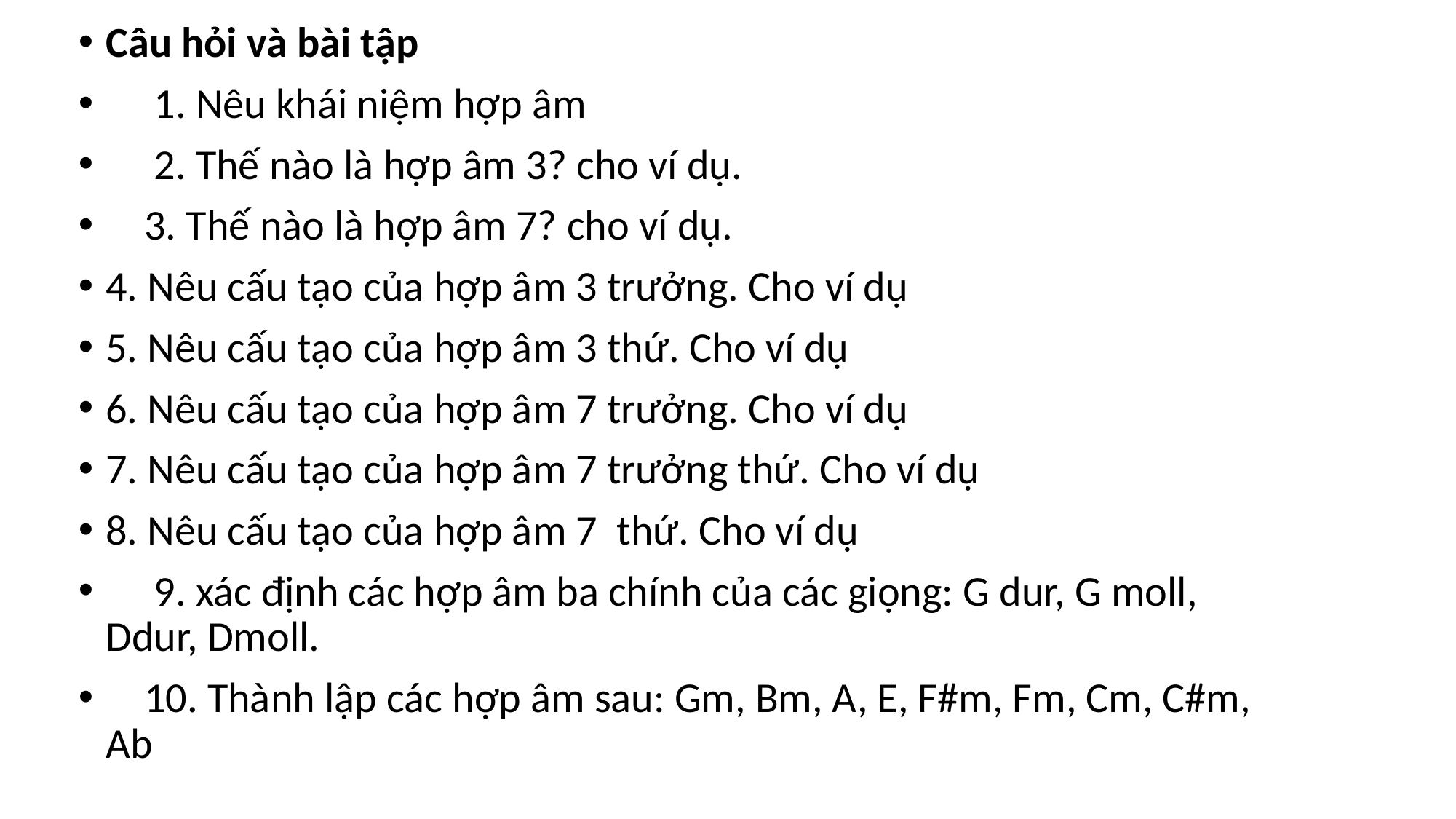

Câu hỏi và bài tập
     1. Nêu khái niệm hợp âm
     2. Thế nào là hợp âm 3? cho ví dụ.
    3. Thế nào là hợp âm 7? cho ví dụ.
4. Nêu cấu tạo của hợp âm 3 trưởng. Cho ví dụ
5. Nêu cấu tạo của hợp âm 3 thứ. Cho ví dụ
6. Nêu cấu tạo của hợp âm 7 trưởng. Cho ví dụ
7. Nêu cấu tạo của hợp âm 7 trưởng thứ. Cho ví dụ
8. Nêu cấu tạo của hợp âm 7  thứ. Cho ví dụ
     9. xác định các hợp âm ba chính của các giọng: G dur, G moll, Ddur, Dmoll.
    10. Thành lập các hợp âm sau: Gm, Bm, A, E, F#m, Fm, Cm, C#m, Ab